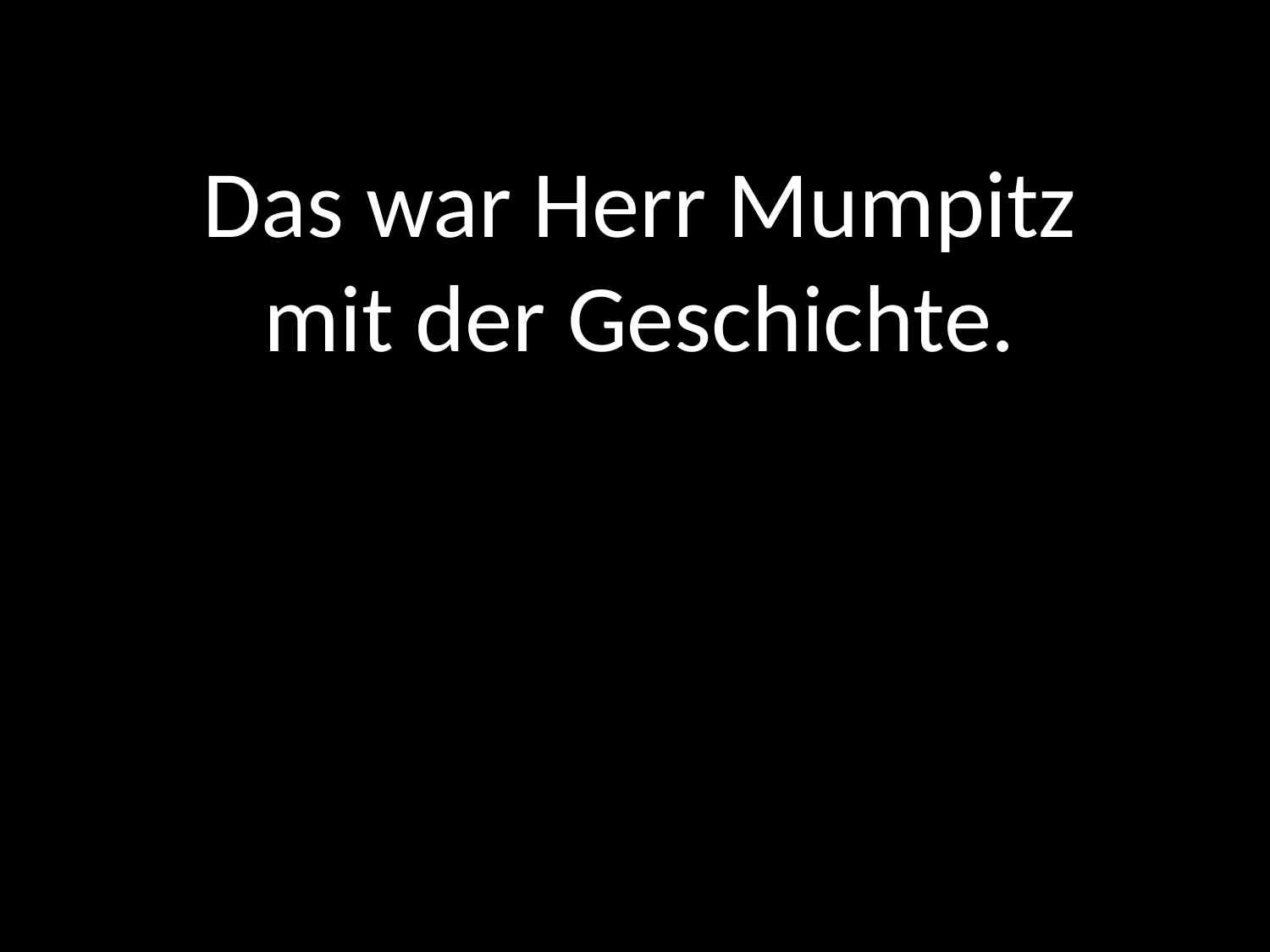

Das war Herr Mumpitz
mit der Geschichte.